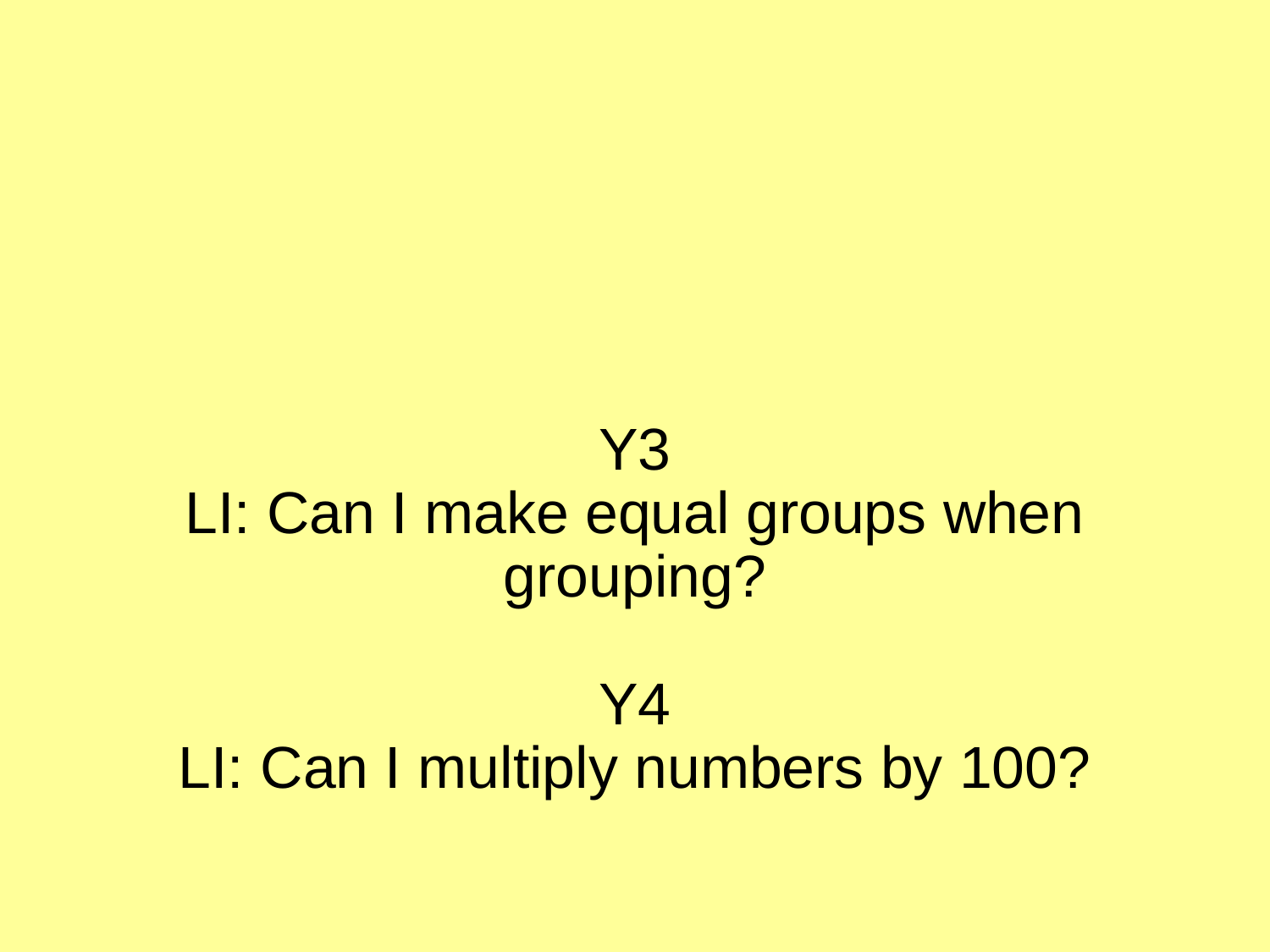

# Y3 LI: Can I make equal groups when grouping? Y4 LI: Can I multiply numbers by 100?